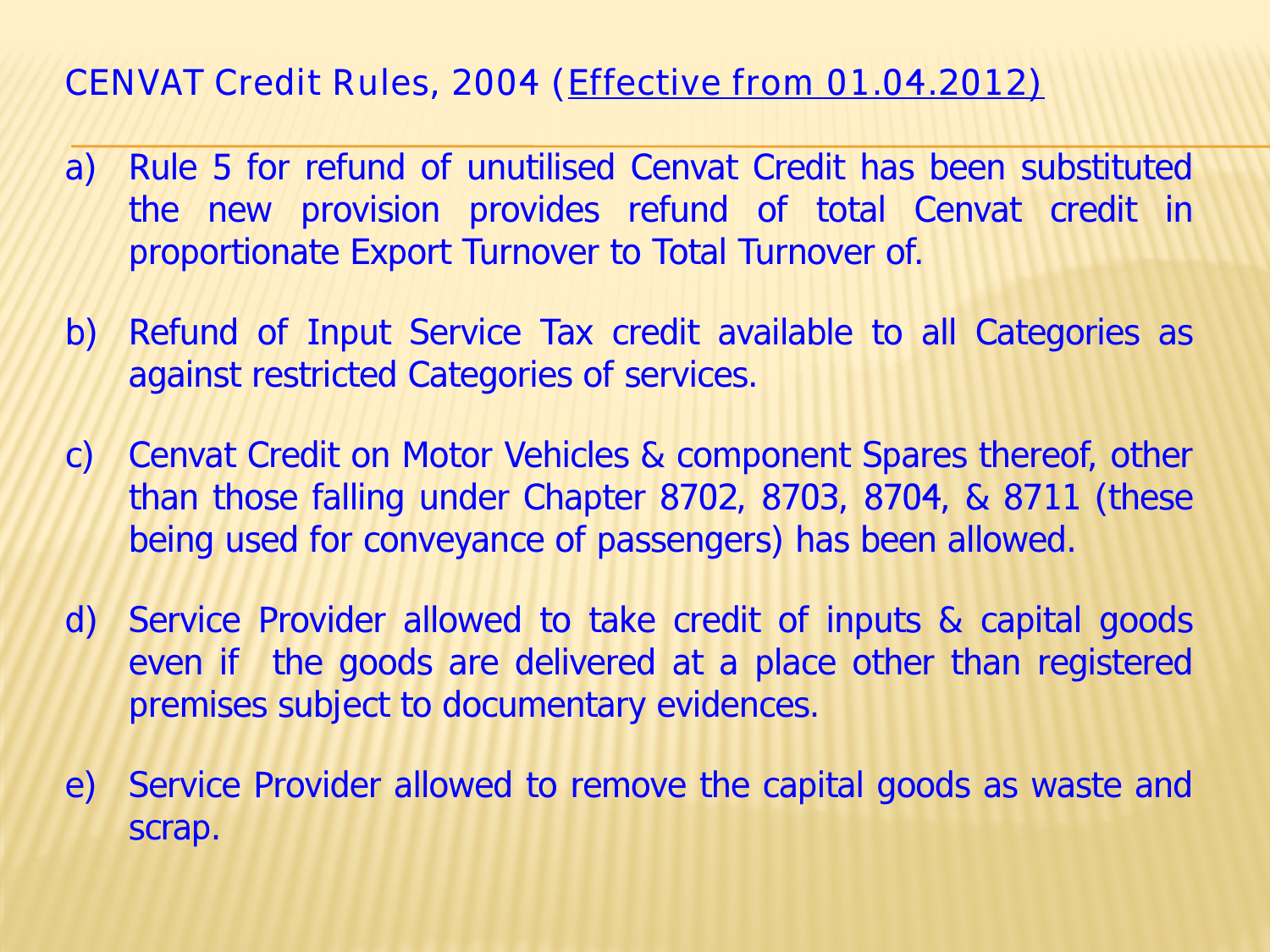

CENVAT Credit Rules, 2004 (Effective from 01.04.2012)

Rule 5 for refund of unutilised Cenvat Credit has been substituted the new provision provides refund of total Cenvat credit in proportionate Export Turnover to Total Turnover of.

Refund of Input Service Tax credit available to all Categories as against restricted Categories of services.

Cenvat Credit on Motor Vehicles & component Spares thereof, other than those falling under Chapter 8702, 8703, 8704, & 8711 (these being used for conveyance of passengers) has been allowed.

Service Provider allowed to take credit of inputs & capital goods even if  the goods are delivered at a place other than registered premises subject to documentary evidences.

Service Provider allowed to remove the capital goods as waste and scrap.